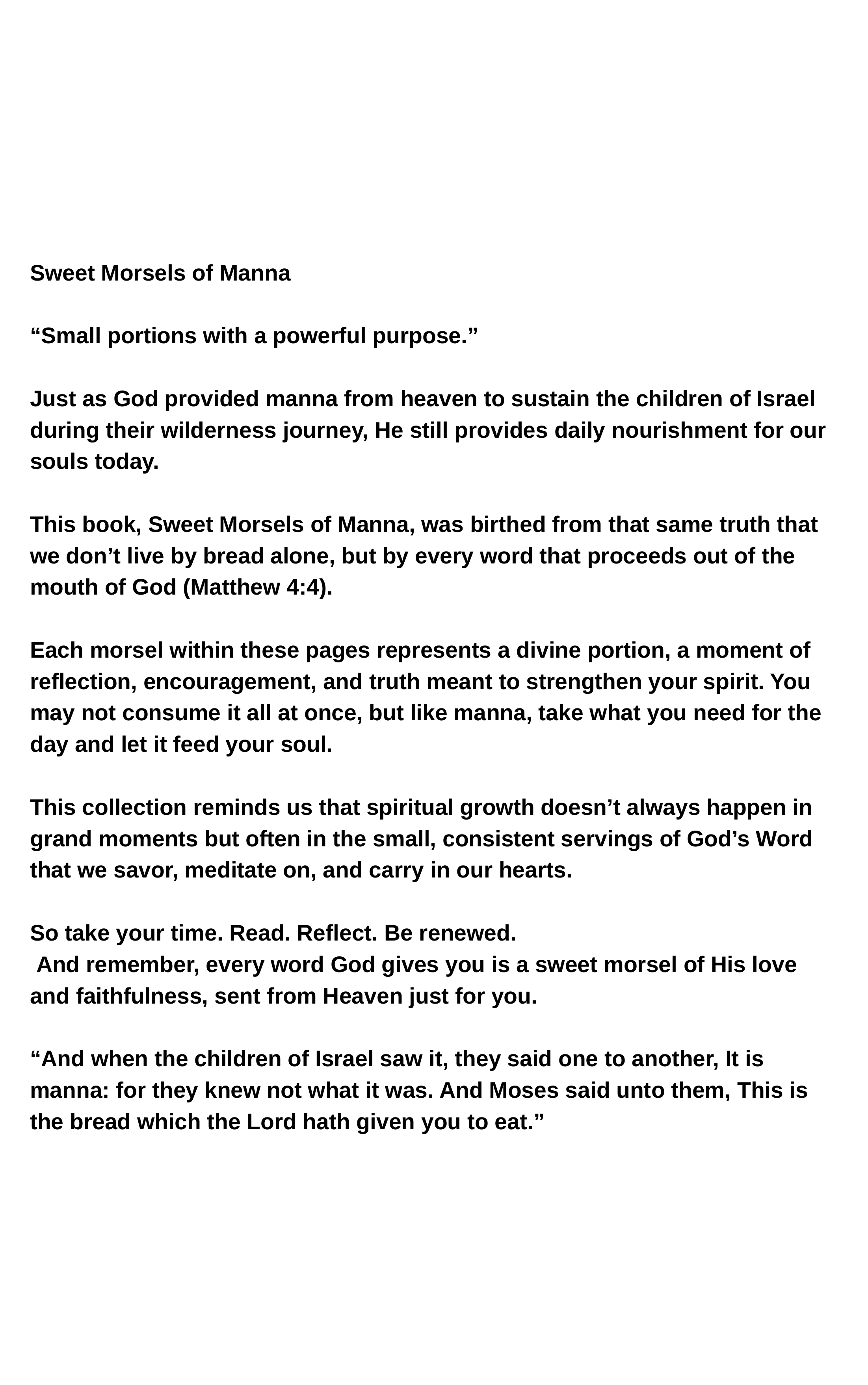

Sweet Morsels of Manna

“Small portions with a powerful purpose.”

Just as God provided manna from heaven to sustain the children of Israel during their wilderness journey, He still provides daily nourishment for our souls today.

This book, Sweet Morsels of Manna, was birthed from that same truth that we don’t live by bread alone, but by every word that proceeds out of the mouth of God (Matthew 4:4).

Each morsel within these pages represents a divine portion, a moment of reflection, encouragement, and truth meant to strengthen your spirit. You may not consume it all at once, but like manna, take what you need for the day and let it feed your soul.

This collection reminds us that spiritual growth doesn’t always happen in grand moments but often in the small, consistent servings of God’s Word that we savor, meditate on, and carry in our hearts.

So take your time. Read. Reflect. Be renewed.
 And remember, every word God gives you is a sweet morsel of His love and faithfulness, sent from Heaven just for you.

“And when the children of Israel saw it, they said one to another, It is manna: for they knew not what it was. And Moses said unto them, This is the bread which the Lord hath given you to eat.”